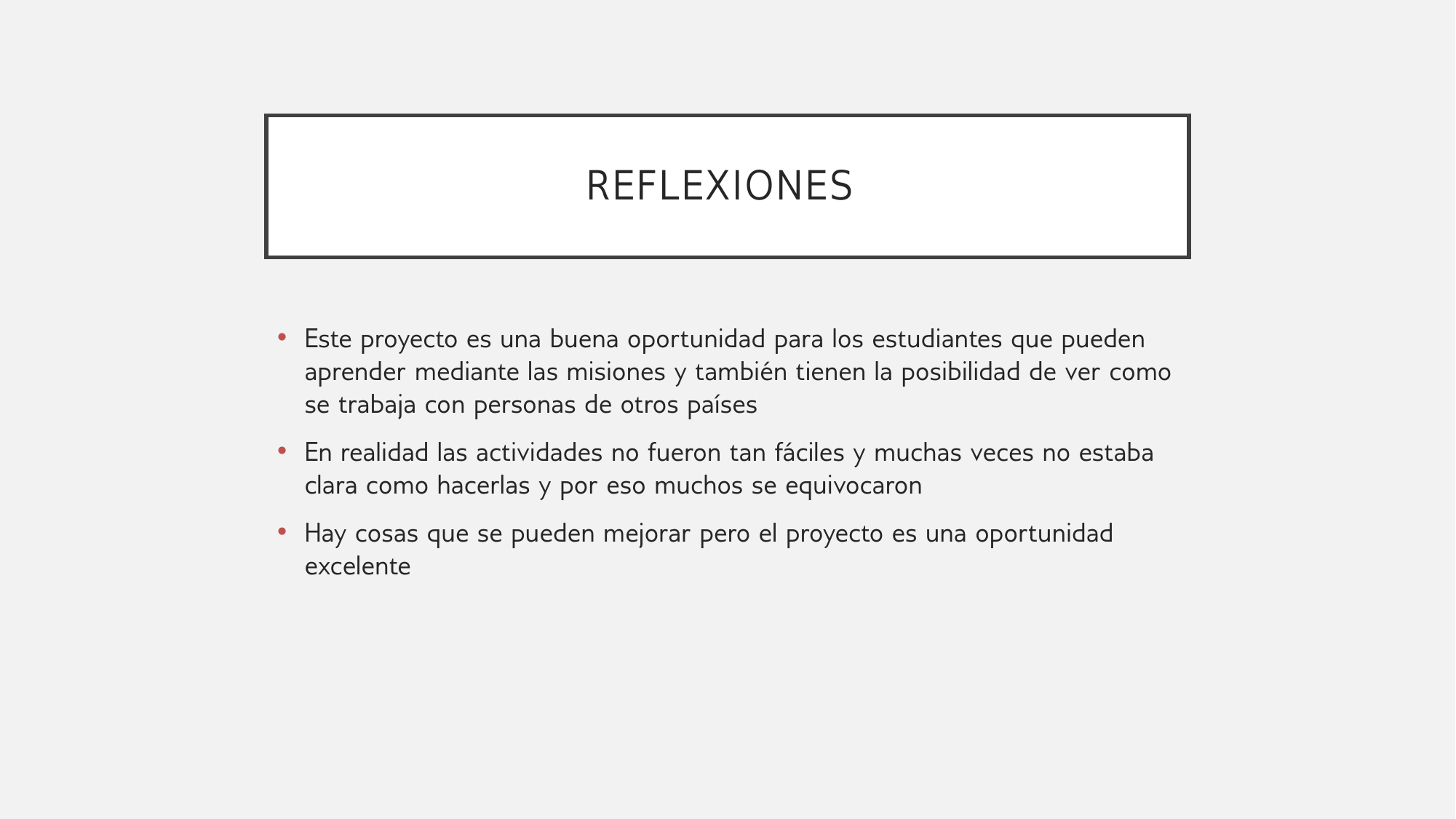

# Reflexiones
Este proyecto es una buena oportunidad para los estudiantes que pueden aprender mediante las misiones y también tienen la posibilidad de ver como se trabaja con personas de otros países
En realidad las actividades no fueron tan fáciles y muchas veces no estaba clara como hacerlas y por eso muchos se equivocaron
Hay cosas que se pueden mejorar pero el proyecto es una oportunidad excelente